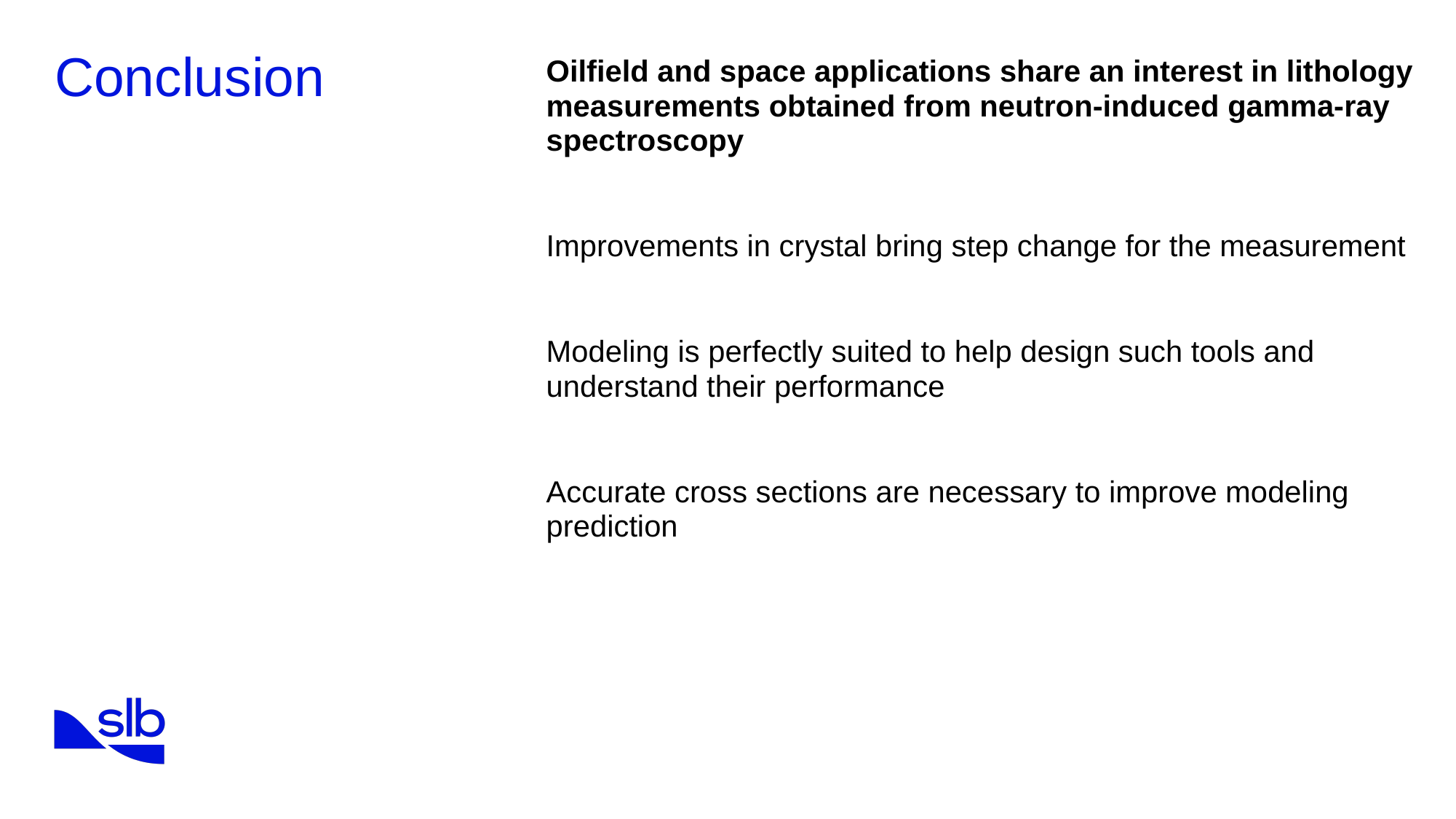

# Conclusion
Oilfield and space applications share an interest in lithology measurements obtained from neutron-induced gamma-ray spectroscopy

Improvements in crystal bring step change for the measurement

Modeling is perfectly suited to help design such tools and understand their performance

Accurate cross sections are necessary to improve modeling prediction